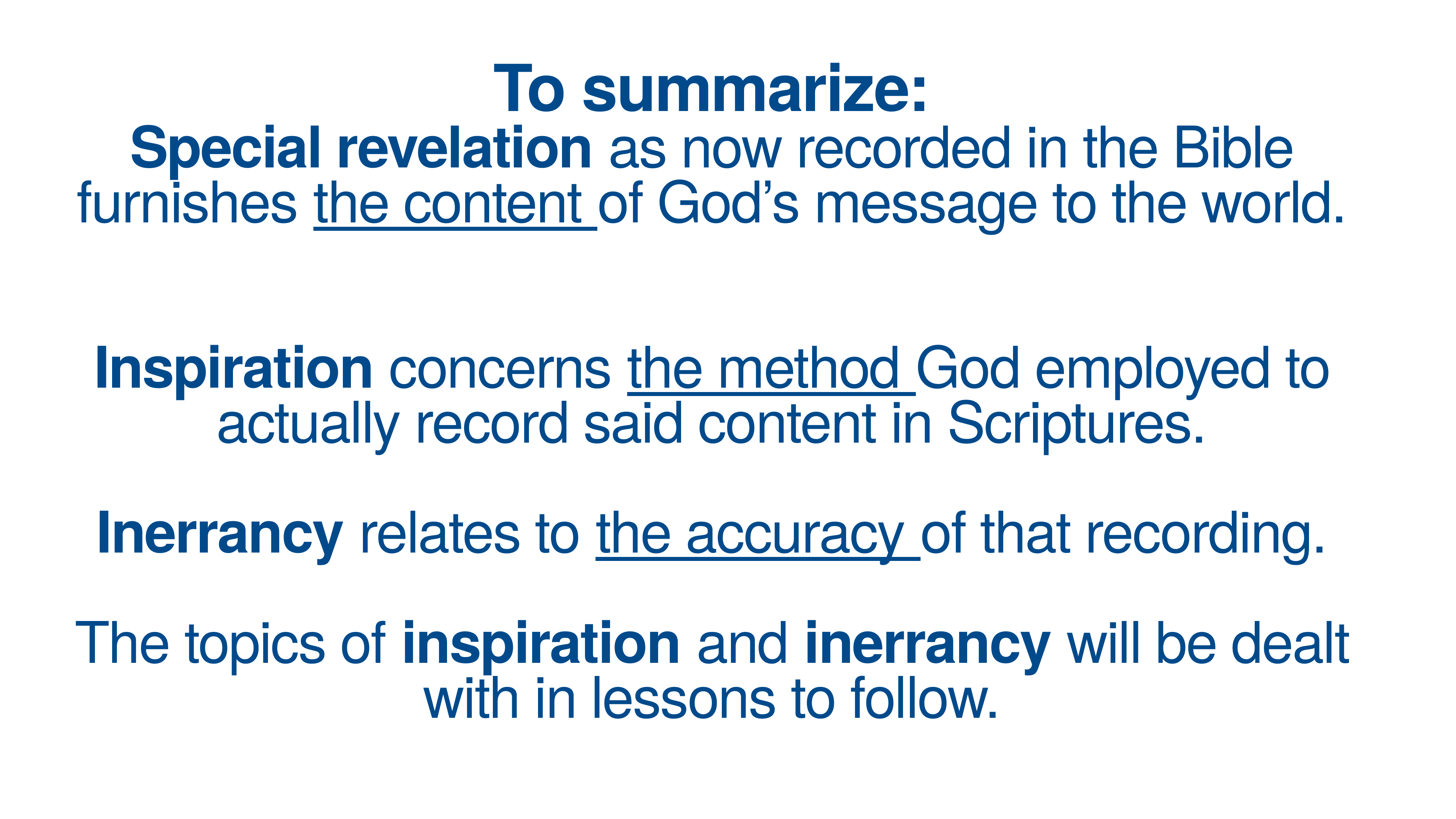

# To summarize: Special revelation as now recorded in the Bible furnishes the content of God’s message to the world. Inspiration concerns the method God employed to actually record said content in Scriptures. Inerrancy relates to the accuracy of that recording. The topics of inspiration and inerrancy will be dealt with in lessons to follow.